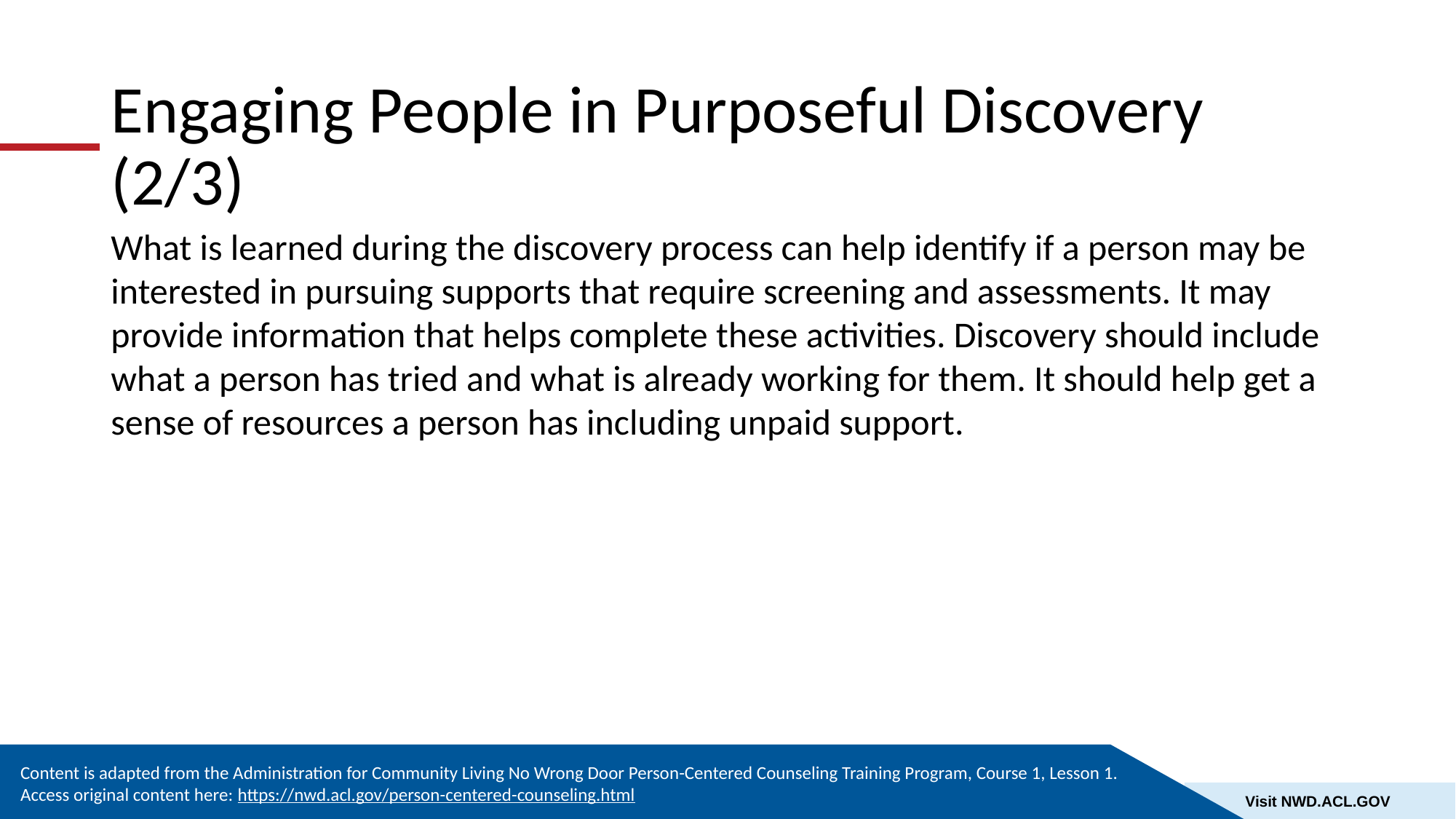

# Engaging People in Purposeful Discovery (2/3)
What is learned during the discovery process can help identify if a person may be interested in pursuing supports that require screening and assessments. It may provide information that helps complete these activities. Discovery should include what a person has tried and what is already working for them. It should help get a sense of resources a person has including unpaid support.